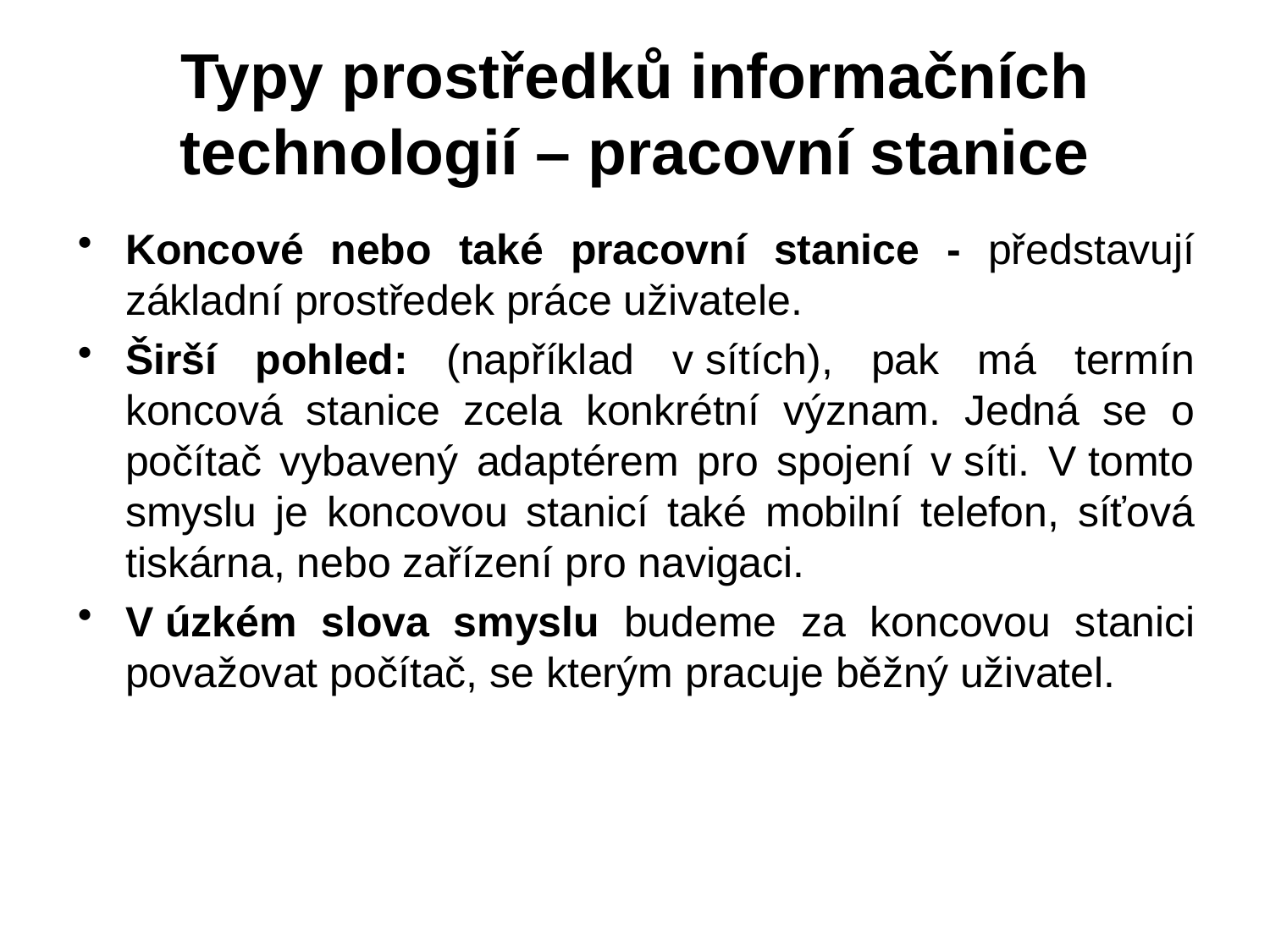

# Typy prostředků informačních technologií – pracovní stanice
Koncové nebo také pracovní stanice - představují základní prostředek práce uživatele.
Širší pohled: (například v sítích), pak má termín koncová stanice zcela konkrétní význam. Jedná se o počítač vybavený adaptérem pro spojení v síti. V tomto smyslu je koncovou stanicí také mobilní telefon, síťová tiskárna, nebo zařízení pro navigaci.
V úzkém slova smyslu budeme za koncovou stanici považovat počítač, se kterým pracuje běžný uživatel.

2